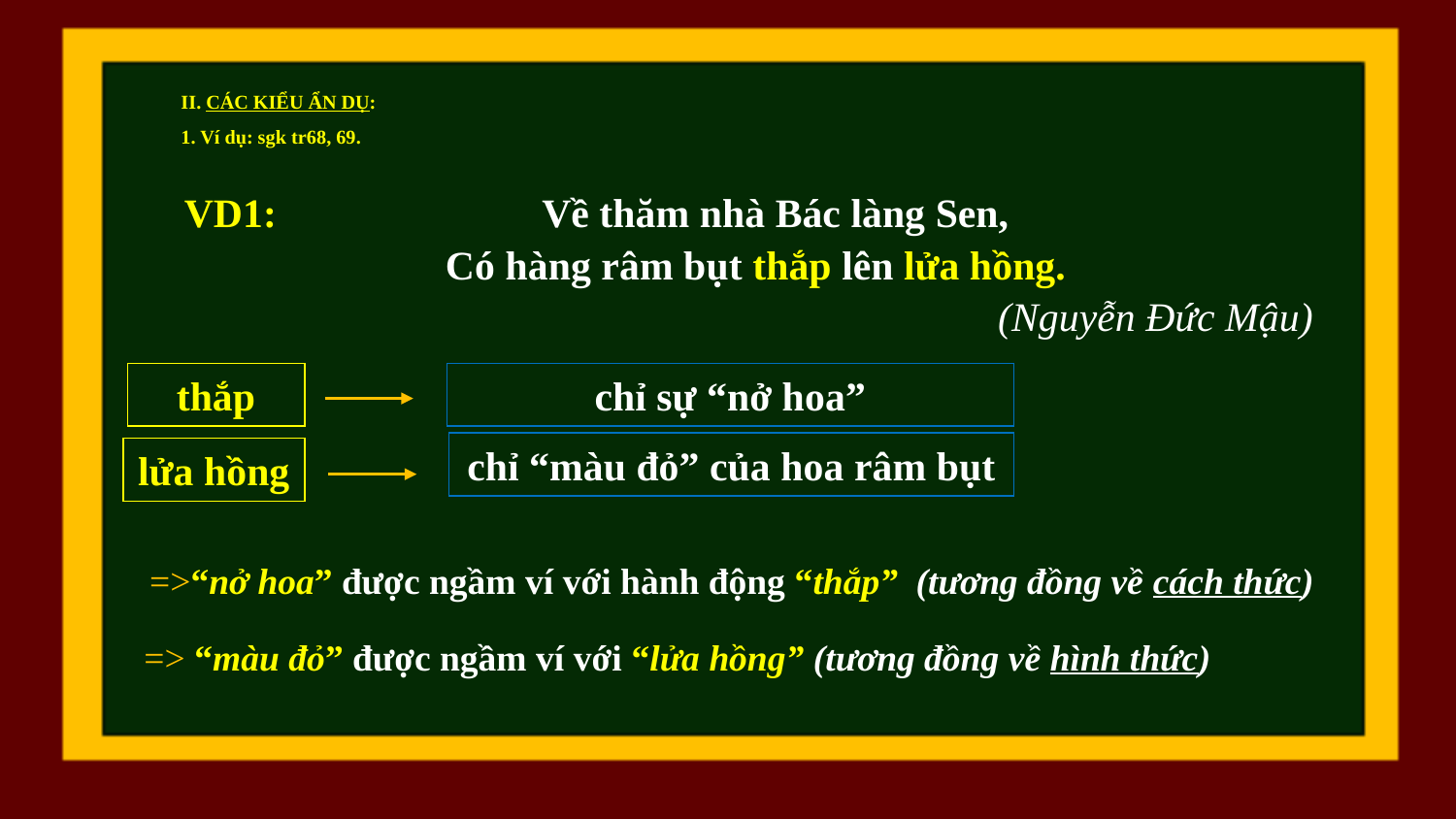

# II. CÁC KIỂU ẨN DỤ: 1. Ví dụ: sgk tr68, 69.
VD1:                          Về thăm nhà Bác làng Sen,
Có hàng râm bụt thắp lên lửa hồng.
					                (Nguyễn Đức Mậu)
thắp
chỉ sự “nở hoa”
chỉ “màu đỏ” của hoa râm bụt
lửa hồng
   =>“nở hoa” được ngầm ví với hành động “thắp”  (tương đồng về cách thức)
 => “màu đỏ” được ngầm ví với “lửa hồng” (tương đồng về hình thức)